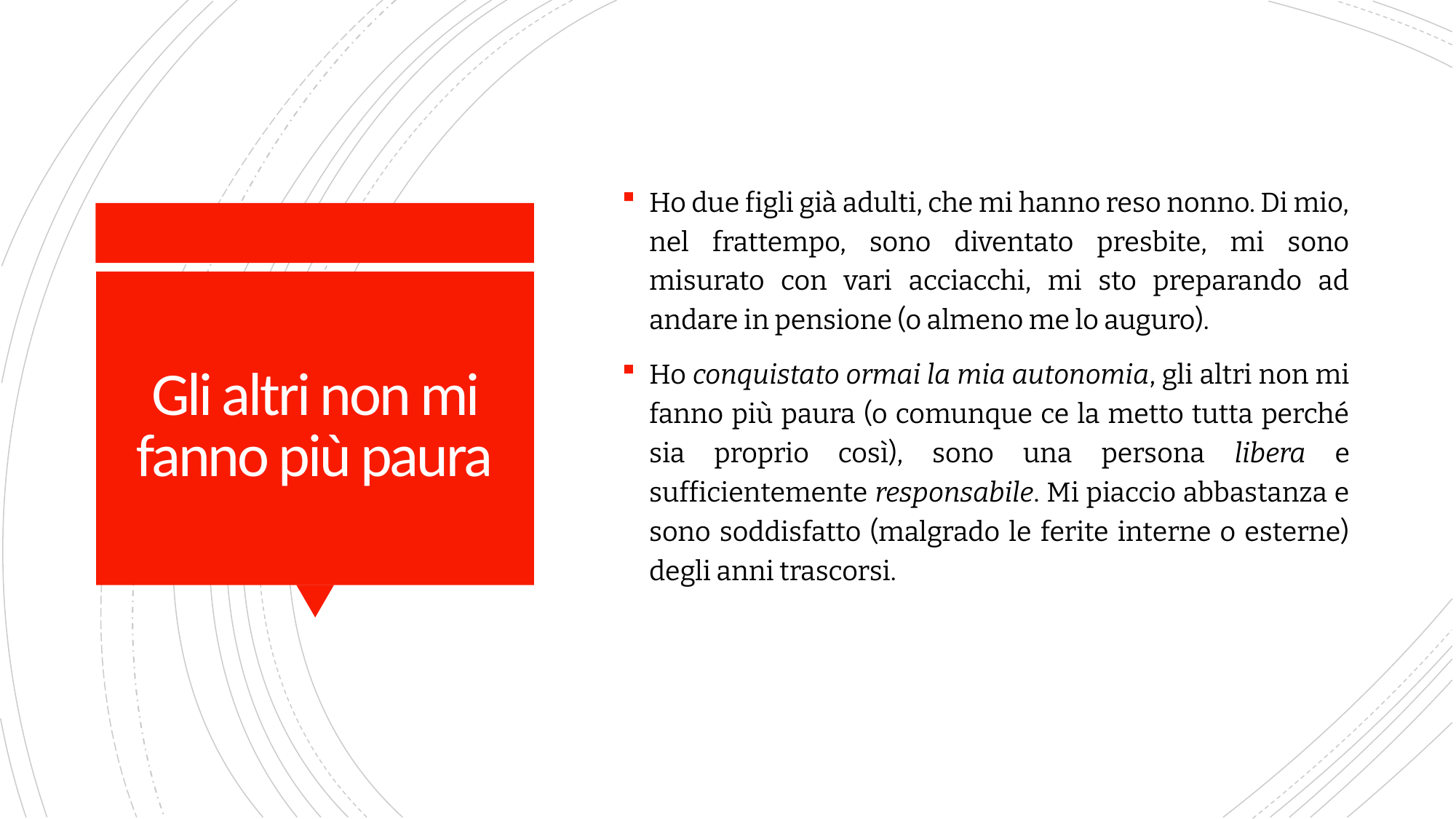

Ho due figli già adulti, che mi hanno reso nonno. Di mio, nel frattempo, sono diventato presbite, mi sono misurato con vari acciacchi, mi sto preparando ad andare in pensione (o almeno me lo auguro).
Ho conquistato ormai la mia autonomia, gli altri non mi fanno più paura (o comunque ce la metto tutta perché sia proprio così), sono una persona libera e sufficientemente responsabile. Mi piaccio abbastanza e sono soddisfatto (malgrado le ferite interne o esterne) degli anni trascorsi.

# Gli altri non mi fanno più paura